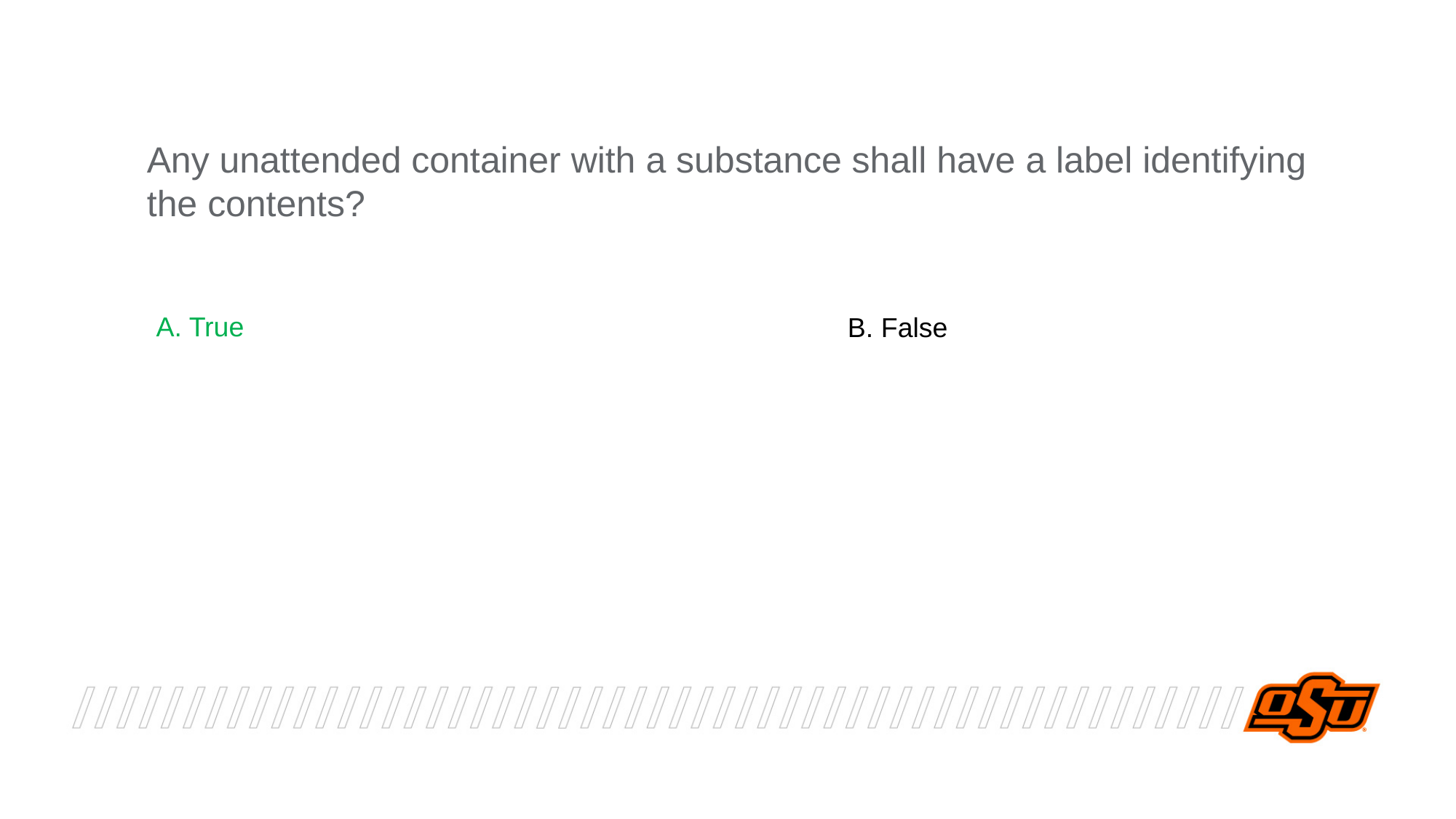

Any unattended container with a substance shall have a label identifying the contents?
A. True
B. False